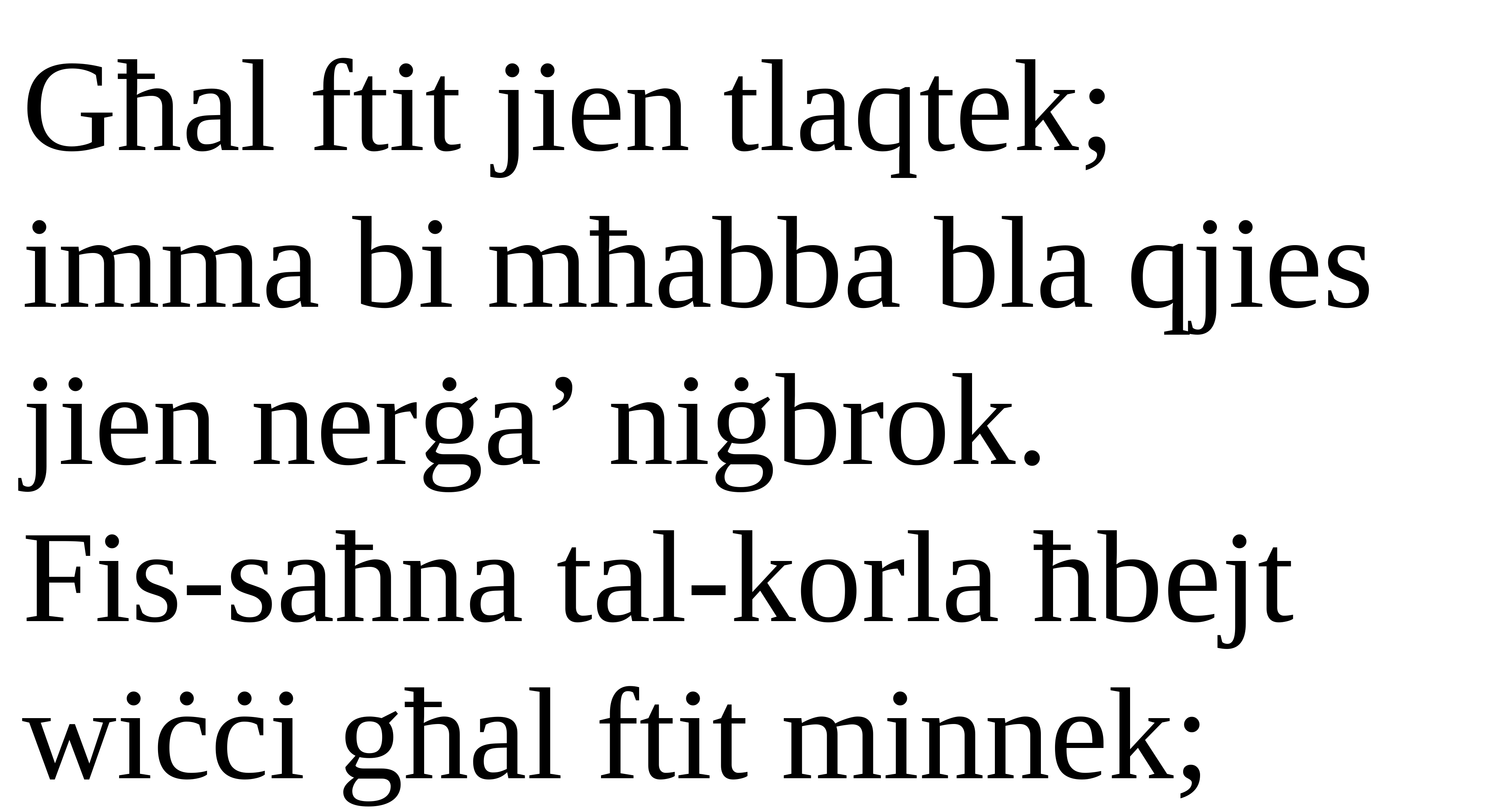

Għal ftit jien tlaqtek;
imma bi mħabba bla qjies jien nerġa’ niġbrok.
Fis-saħna tal-korla ħbejt wiċċi għal ftit minnek;